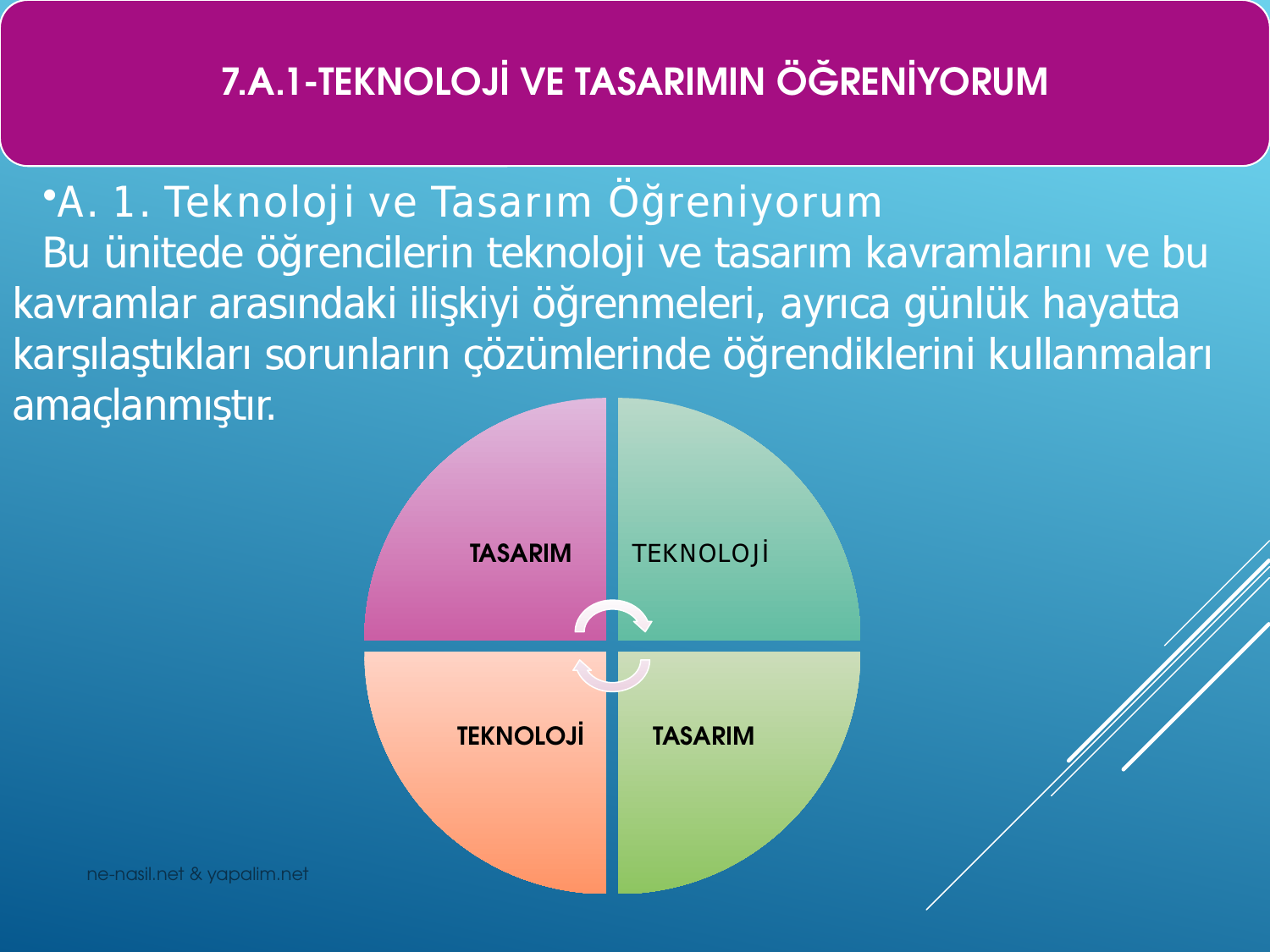

7.A.1-TEKNOLOJİ VE TASARIMIN ÖĞRENİYORUM
A. 1. Teknoloji ve Tasarım Öğreniyorum
Bu ünitede öğrencilerin teknoloji ve tasarım kavramlarını ve bu kavramlar arasındaki ilişkiyi öğrenmeleri, ayrıca günlük hayatta karşılaştıkları sorunların çözümlerinde öğrendiklerini kullanmaları amaçlanmıştır.

TASARIM
TEKNOLOJİ
TASARIM
TEKNOLOJİ
ne-nasil.net & yapalim.net